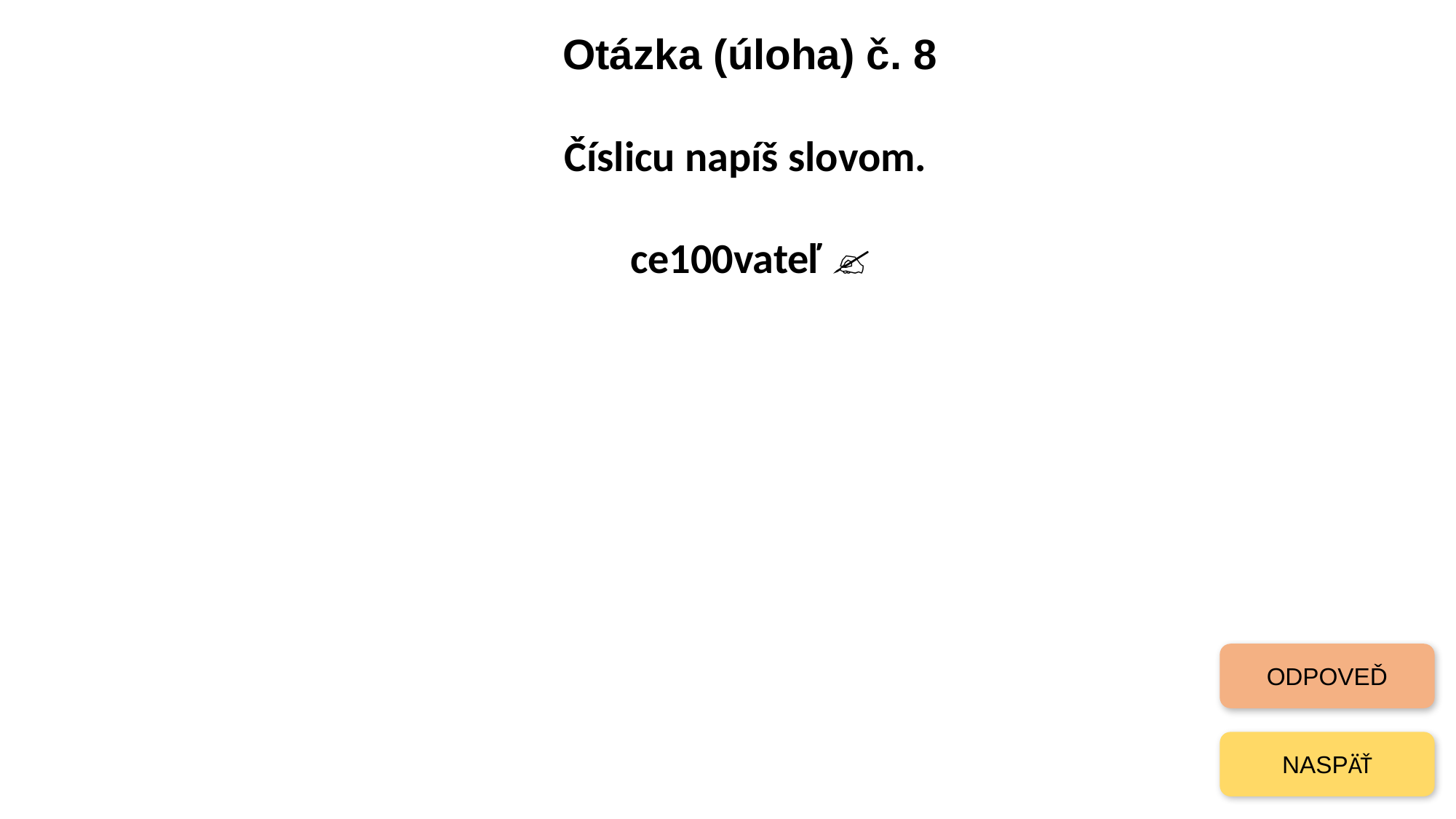

Otázka (úloha) č. 8

Číslicu napíš slovom.

ce100vateľ ✍

ODPOVEĎ
NASPÄŤ